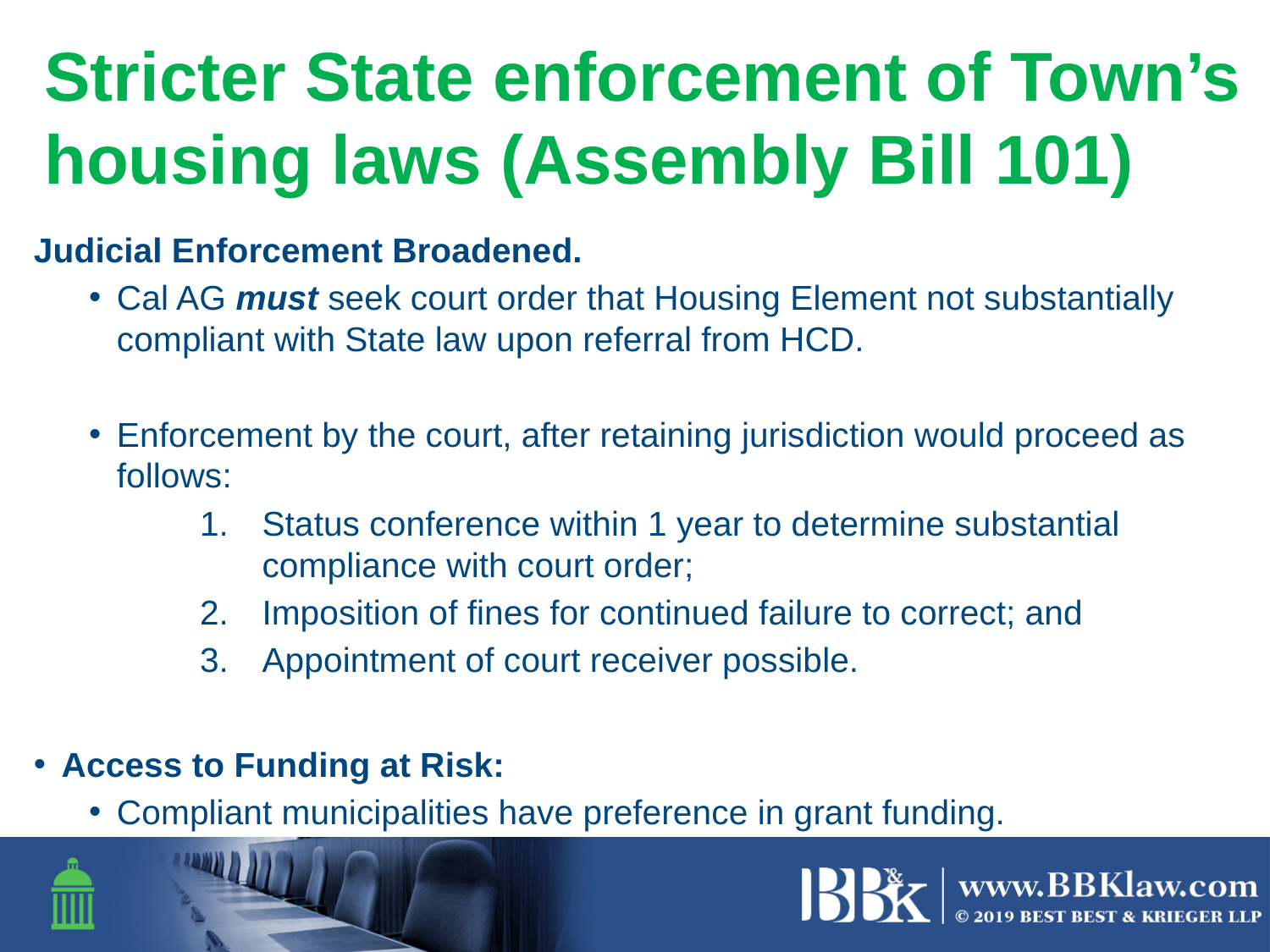

# Stricter State enforcement of Town’s housing laws (Assembly Bill 101)
Judicial Enforcement Broadened.
Cal AG must seek court order that Housing Element not substantially compliant with State law upon referral from HCD.

Enforcement by the court, after retaining jurisdiction would proceed as follows:
Status conference within 1 year to determine substantial compliance with court order;
Imposition of fines for continued failure to correct; and
Appointment of court receiver possible.

Access to Funding at Risk:
Compliant municipalities have preference in grant funding.